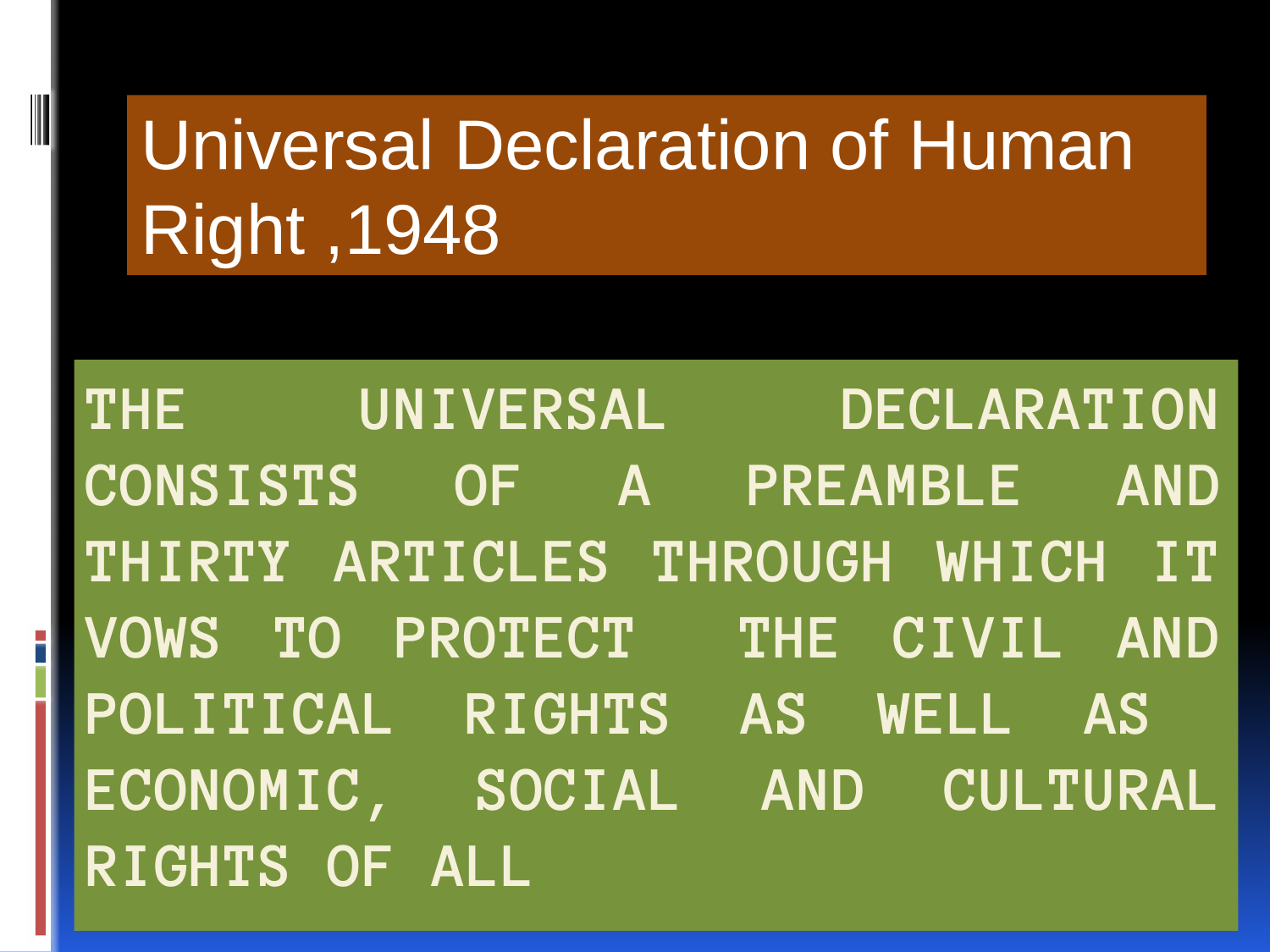

Universal Declaration of Human Right ,1948
# The Universal declaration consists of a Preamble and thirty Articles through which it vows to protect  the civil and political rights as well as  economic, social and cultural rights of all